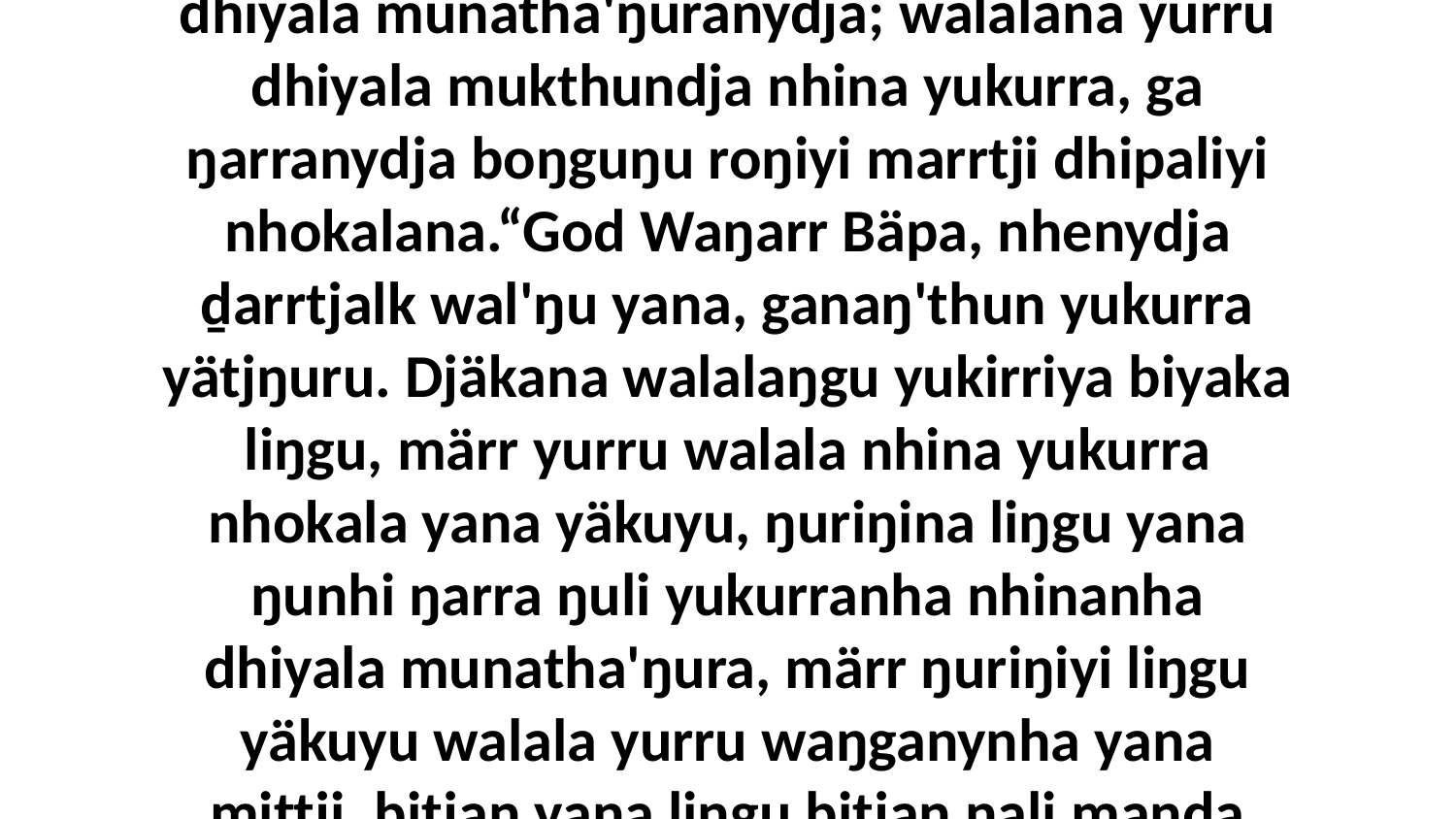

11 Yakana ŋarra yurru yukurra weyindja nhina dhiyala munatha'ŋuranydja; walalana yurru dhiyala mukthundja nhina yukurra, ga ŋarranydja boŋguŋu roŋiyi marrtji dhipaliyi nhokalana.“God Waŋarr Bäpa, nhenydja ḏarrtjalk wal'ŋu yana, ganaŋ'thun yukurra yätjŋuru. Djäkana walalaŋgu yukirriya biyaka liŋgu, märr yurru walala nhina yukurra nhokala yana yäkuyu, ŋuriŋina liŋgu yana ŋunhi ŋarra ŋuli yukurranha nhinanha dhiyala munatha'ŋura, märr ŋuriŋiyi liŋgu yäkuyu walala yurru waŋganynha yana miṯtji, bitjan yana liŋgu bitjan ŋali maṉḏa waŋganynha yana.